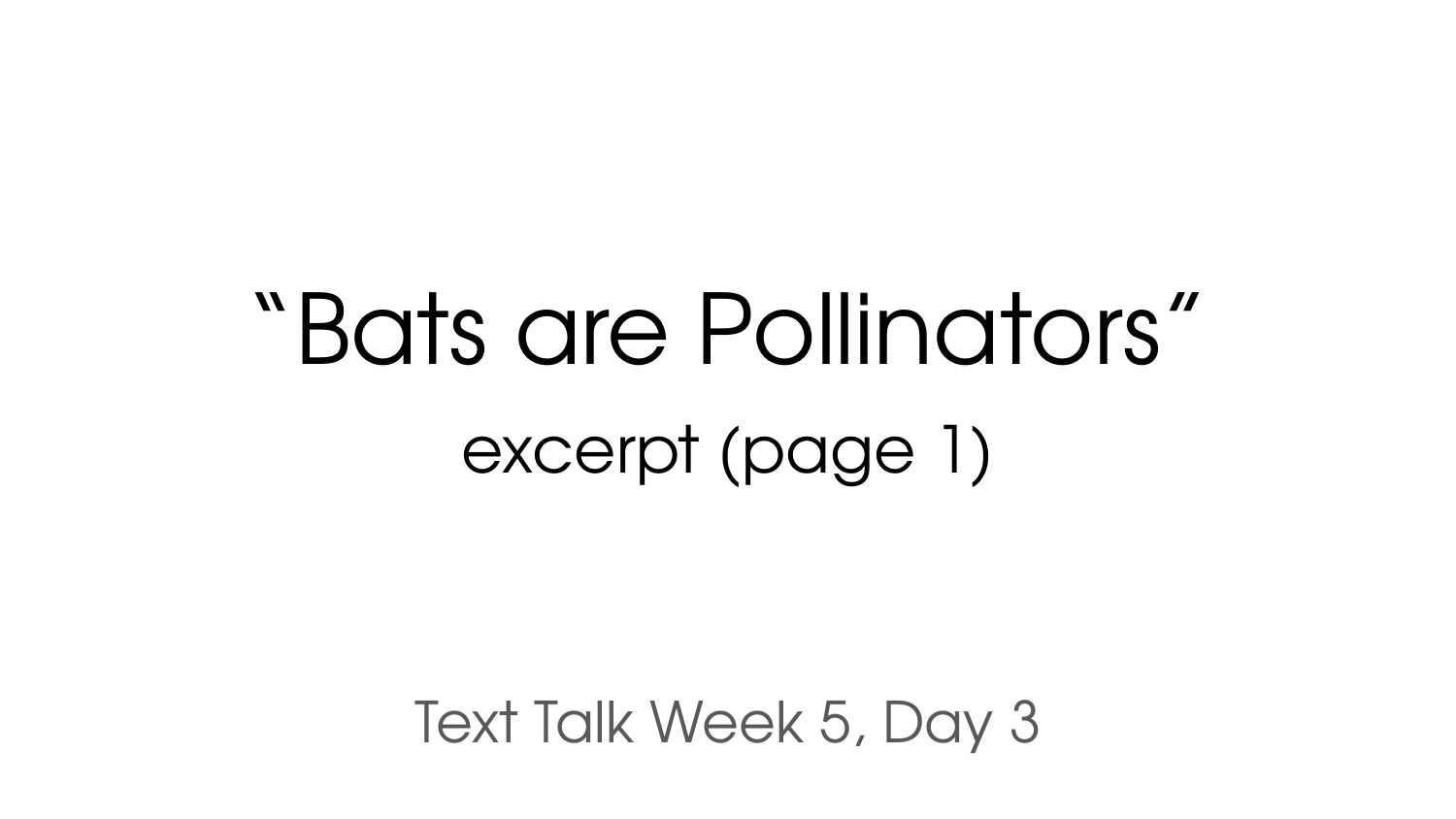

# “Bats are Pollinators”

excerpt (page 1)
Text Talk Week 5, Day 3